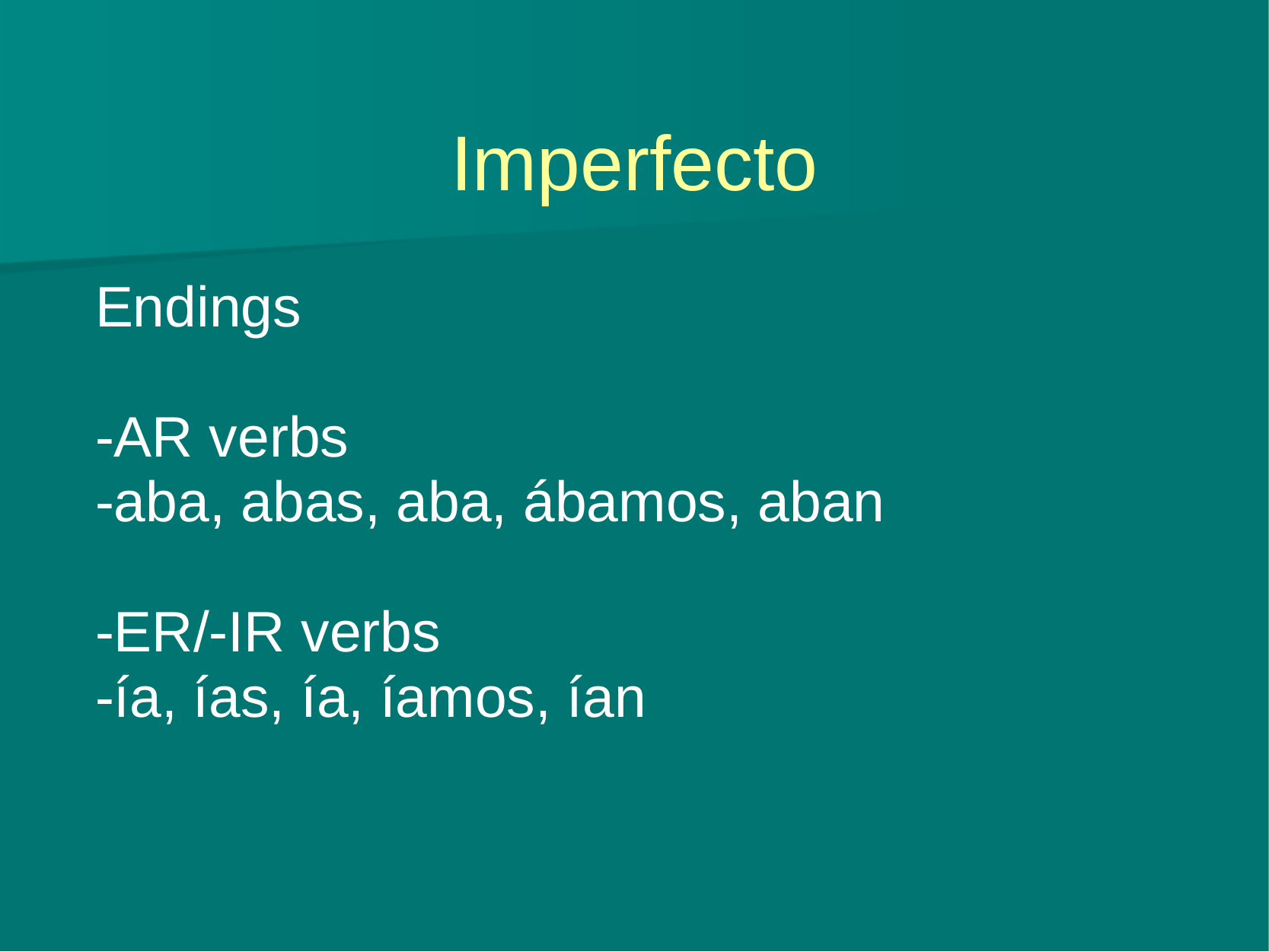

# Imperfecto
Endings

-AR verbs
-aba, abas, aba, ábamos, aban

-ER/-IR verbs
-ía, ías, ía, íamos, ían